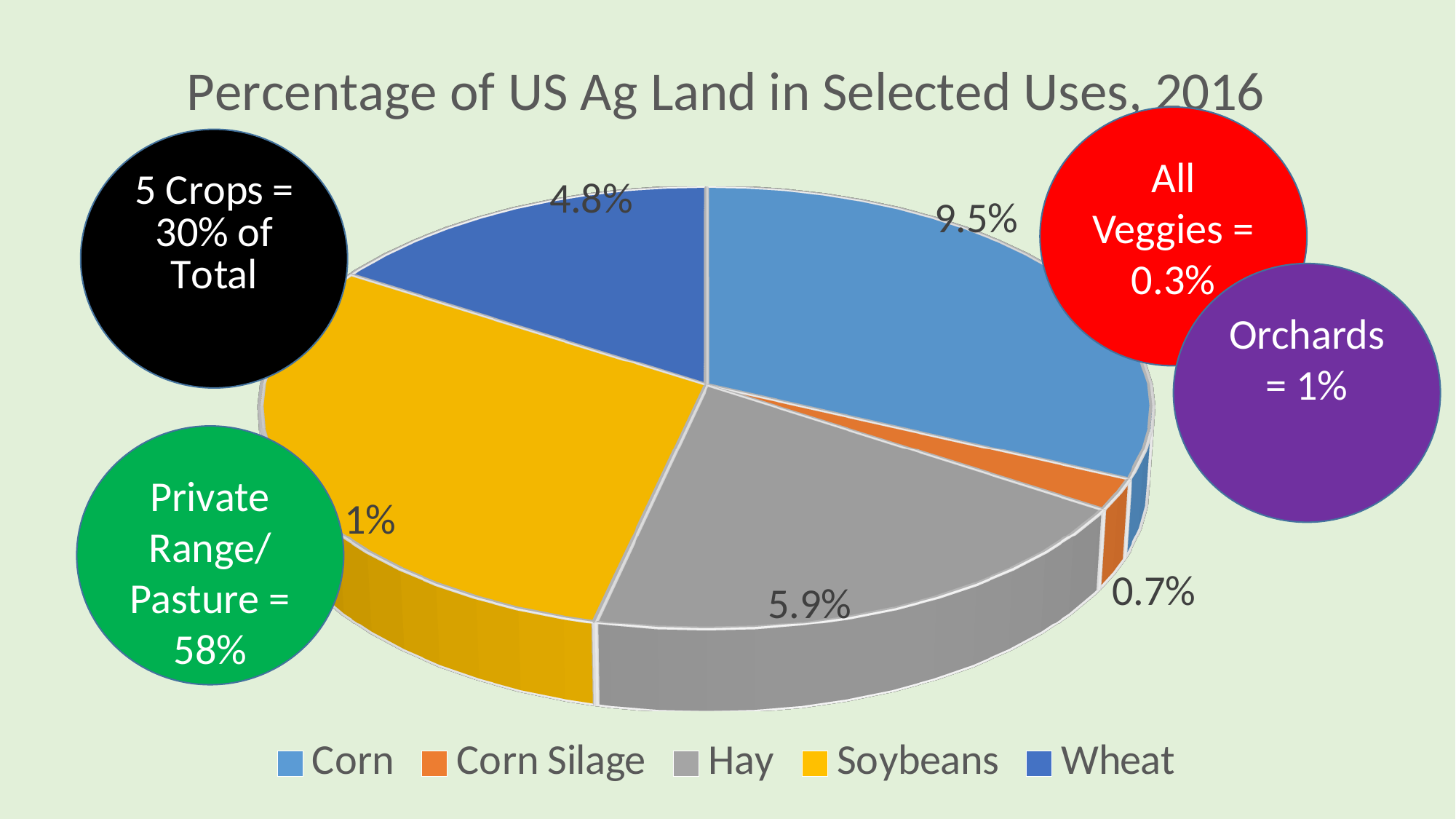

[unsupported chart]

All Veggies = 0.3%
Orchards= 1%
Private Range/ Pasture = 58%